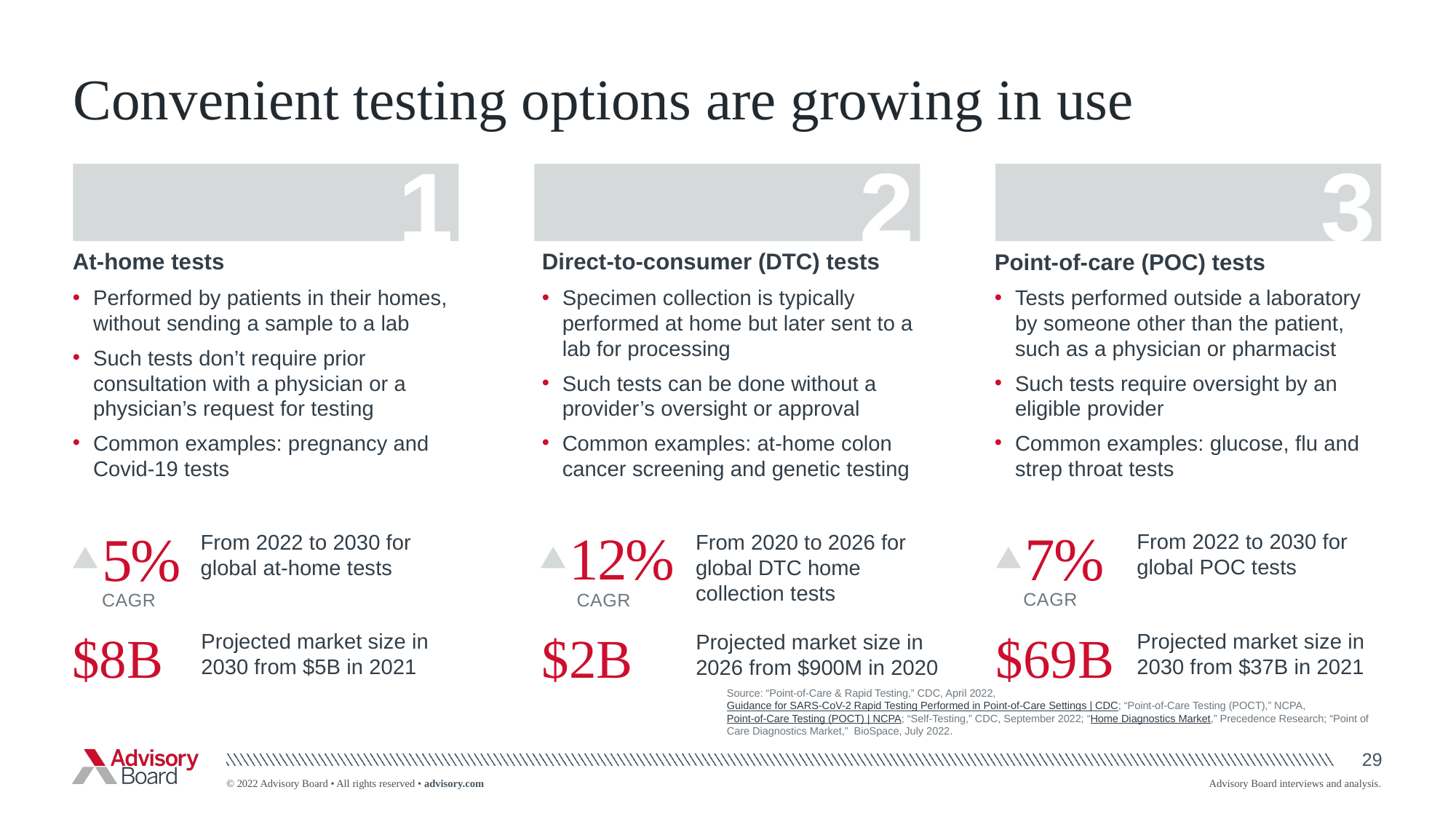

# Convenient testing options are growing in use
1

2

3

At-home tests
Direct-to-consumer (DTC) tests
Point-of-care (POC) tests
Performed by patients in their homes, without sending a sample to a lab
Such tests don’t require prior consultation with a physician or a physician’s request for testing
Common examples: pregnancy and Covid-19 tests
Specimen collection is typically performed at home but later sent to a lab for processing
Such tests can be done without a provider’s oversight or approval
Common examples: at-home colon cancer screening and genetic testing
Tests performed outside a laboratory by someone other than the patient, such as a physician or pharmacist
Such tests require oversight by an eligible provider
Common examples: glucose, flu and strep throat tests
7%
5%
12%
From 2022 to 2030 for global POC tests
From 2022 to 2030 for global at-home tests
From 2020 to 2026 for global DTC home collection tests

CAGR
CAGR
CAGR
$8B
$2B
$69B
Projected market size in 2030 from $37B in 2021
Projected market size in 2030 from $5B in 2021
Projected market size in 2026 from $900M in 2020
Source: “Point-of-Care & Rapid Testing,” CDC, April 2022, Guidance for SARS-CoV-2 Rapid Testing Performed in Point-of-Care Settings | CDC; “Point-of-Care Testing (POCT),” NCPA, Point-of-Care Testing (POCT) | NCPA; “Self-Testing,” CDC, September 2022; “Home Diagnostics Market,” Precedence Research; “Point of Care Diagnostics Market,”  BioSpace, July 2022.